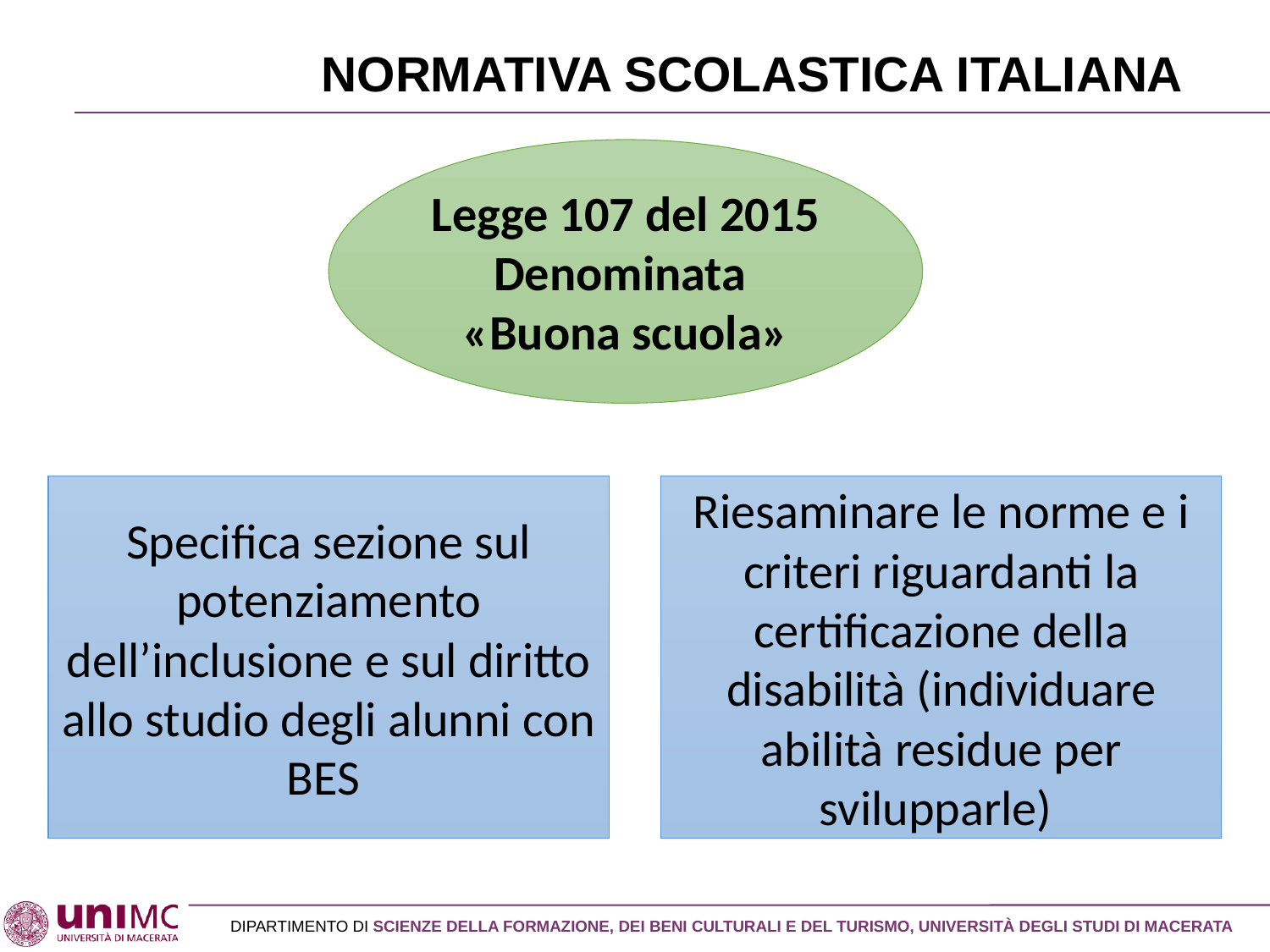

# Normativa scolastica italiana
Legge 107 del 2015
Denominata
«Buona scuola»
Specifica sezione sul potenziamento dell’inclusione e sul diritto allo studio degli alunni con BES
Riesaminare le norme e i criteri riguardanti la certificazione della disabilità (individuare abilità residue per svilupparle)